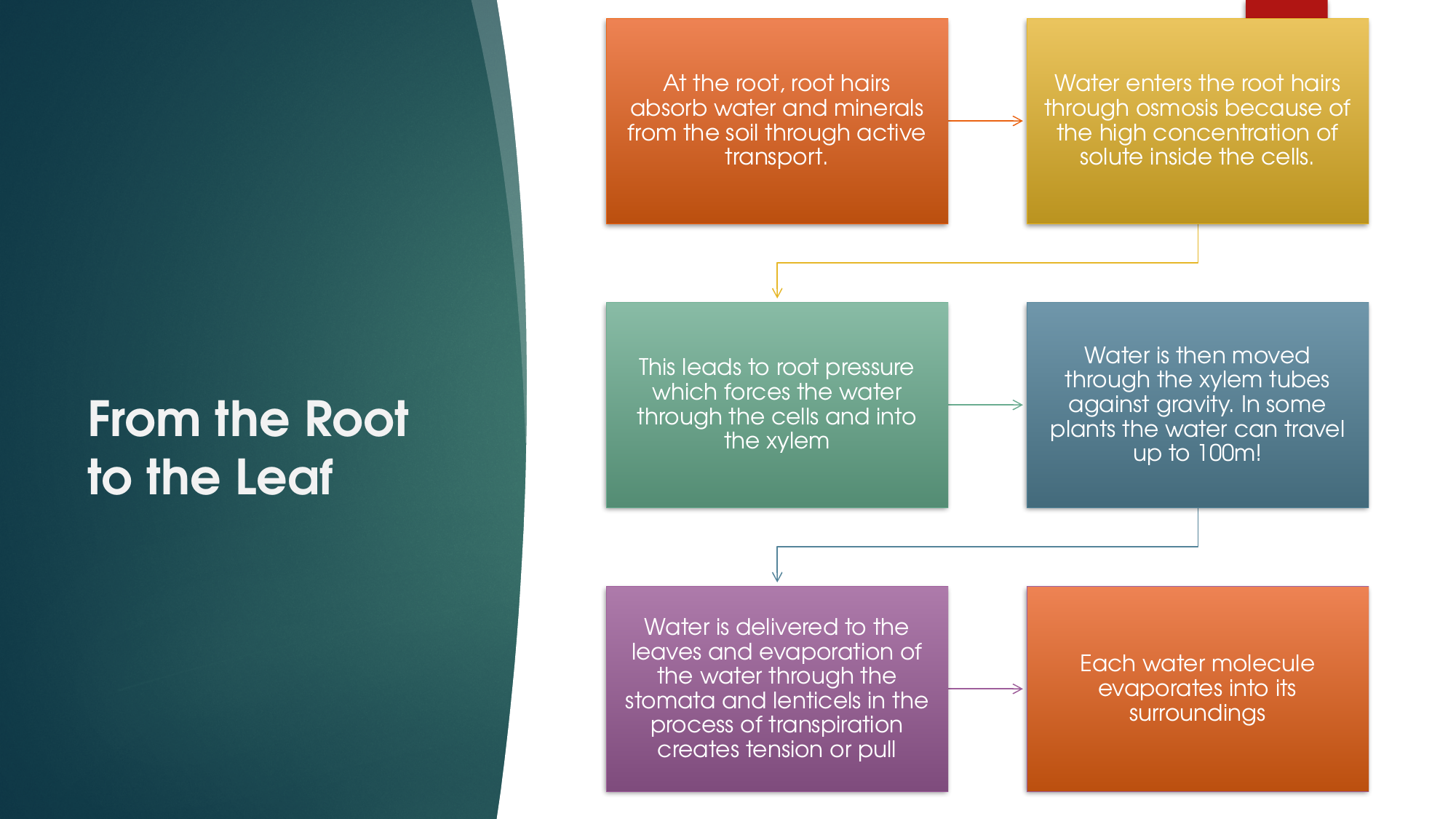

At the root, root hairs absorb water and minerals from the soil through active transport.

Water enters the root hairs through osmosis because of the high concentration of solute inside the cells.

This leads to root pressure which forces the water through the cells and into the xylem

Water is then moved through the xylem tubes against gravity. In some plants the water can travel up to 100m!

Water is delivered to the leaves and evaporation of the water through the stomata and lenticels in the process of transpiration creates tension or pull
Each water molecule evaporates into its surroundings
# From the Root to the Leaf